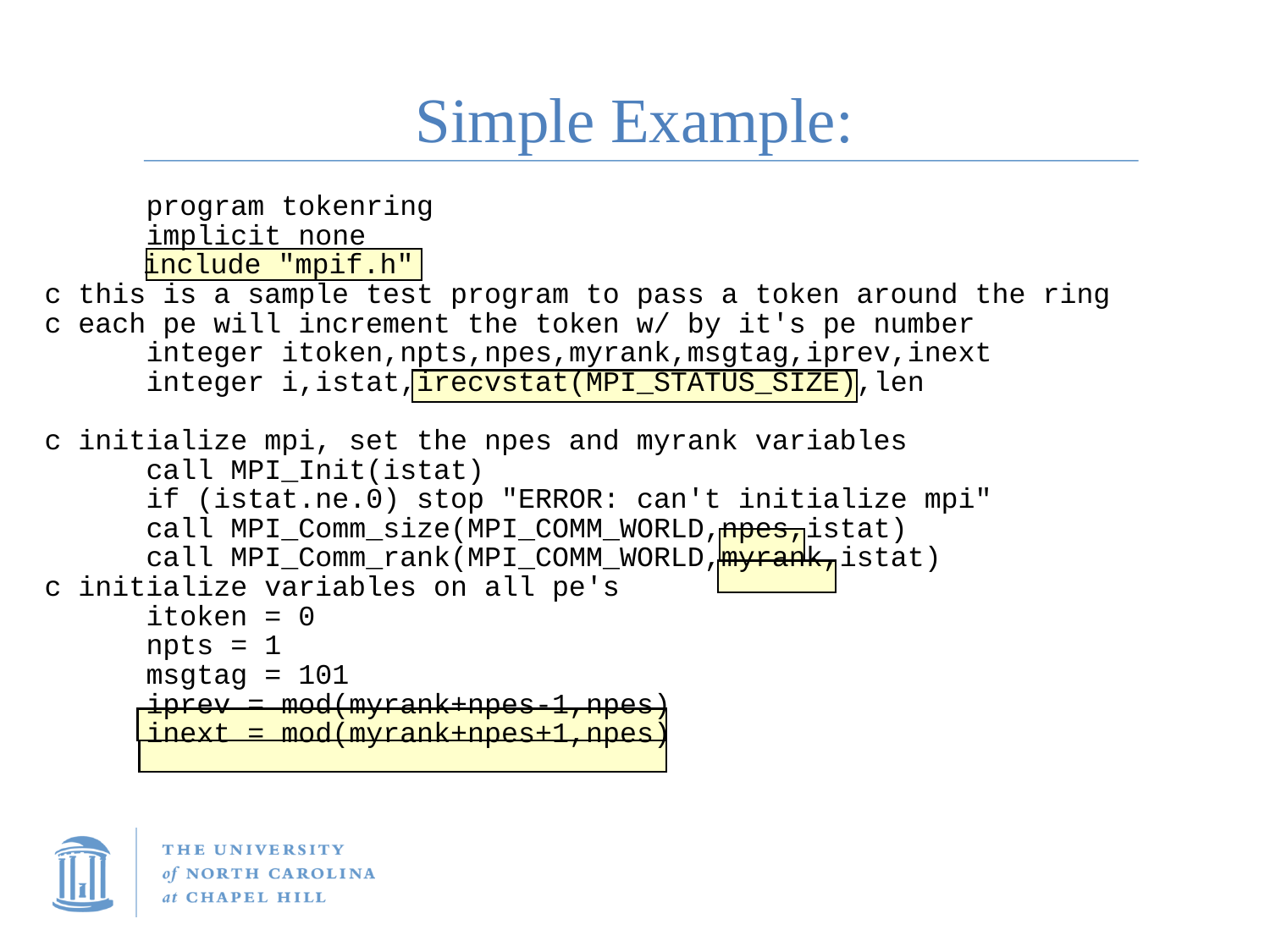

# Simple Example:
      program tokenring
      implicit none
	   include "mpif.h"
c this is a sample test program to pass a token around the ring
c each pe will increment the token w/ by it's pe number
      integer itoken,npts,npes,myrank,msgtag,iprev,inext
      integer i,istat,irecvstat(MPI_STATUS_SIZE),len

c initialize mpi, set the npes and myrank variables
      call MPI_Init(istat)
      if (istat.ne.0) stop "ERROR: can't initialize mpi"
      call MPI_Comm_size(MPI_COMM_WORLD,npes,istat)
      call MPI_Comm_rank(MPI_COMM_WORLD,myrank,istat)
c initialize variables on all pe's
      itoken = 0
      npts = 1
      msgtag = 101
      iprev = mod(myrank+npes-1,npes)
      inext = mod(myrank+npes+1,npes)